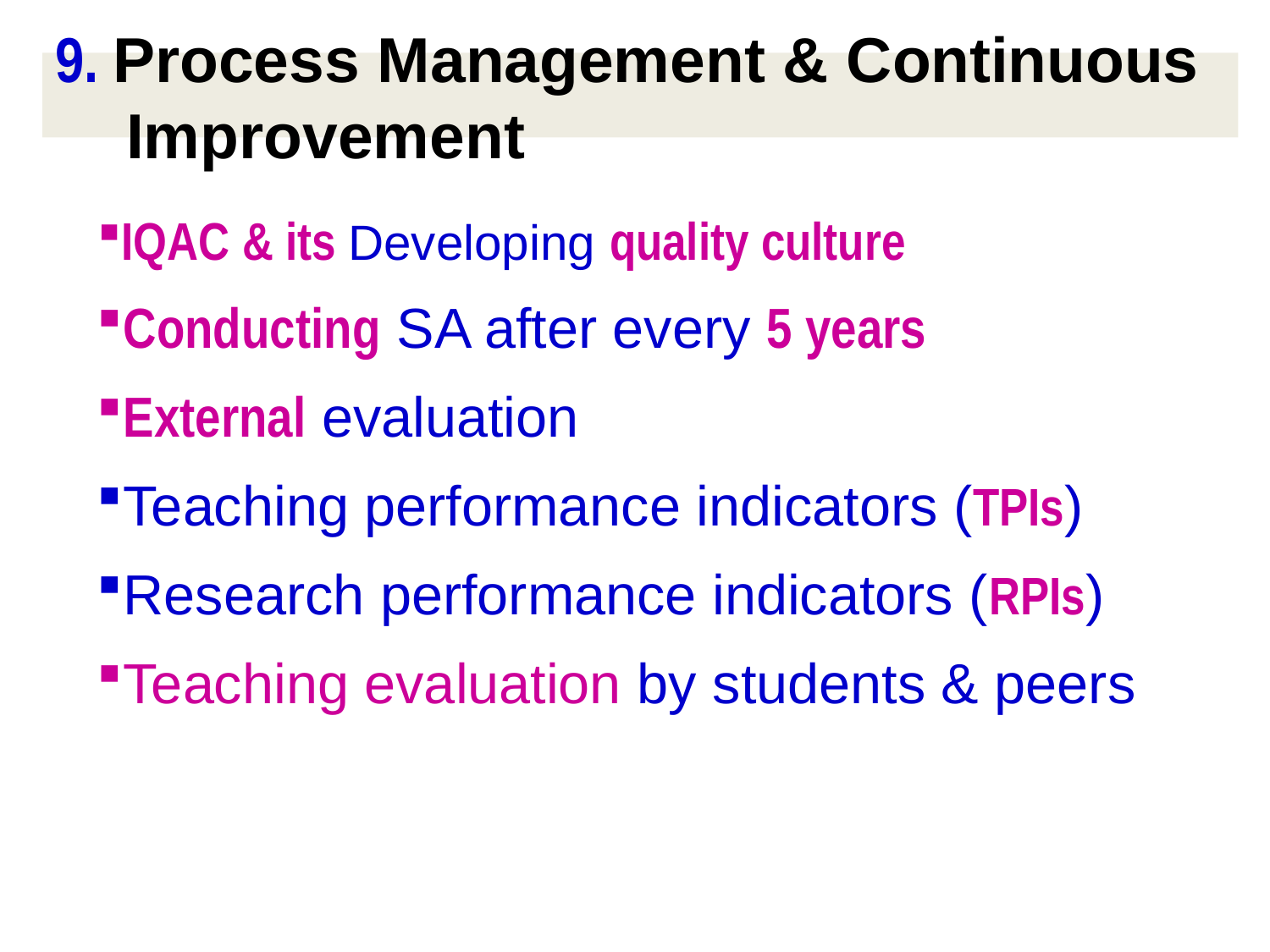

# 9. Process Management & Continuous Improvement
IQAC & its Developing quality culture
Conducting SA after every 5 years
External evaluation
Teaching performance indicators (TPIs)
Research performance indicators (RPIs)
Teaching evaluation by students & peers